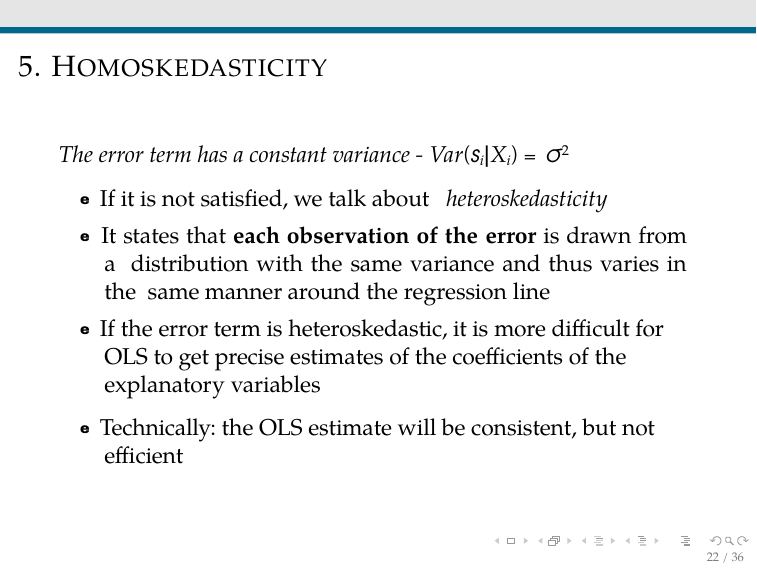

# 5. HOMOSKEDASTICITY
The error term has a constant variance - Var(si|Xi) = σ2
e If it is not satisfied, we talk about   heteroskedasticity
e It states that each observation of the error is drawn from a  distribution with the same variance and thus varies in the  same manner around the regression line
e If the error term is heteroskedastic, it is more difficult for  OLS to get precise estimates of the coefficients of the  explanatory variables
e Technically: the OLS estimate will be consistent, but not  efficient
22 / 36